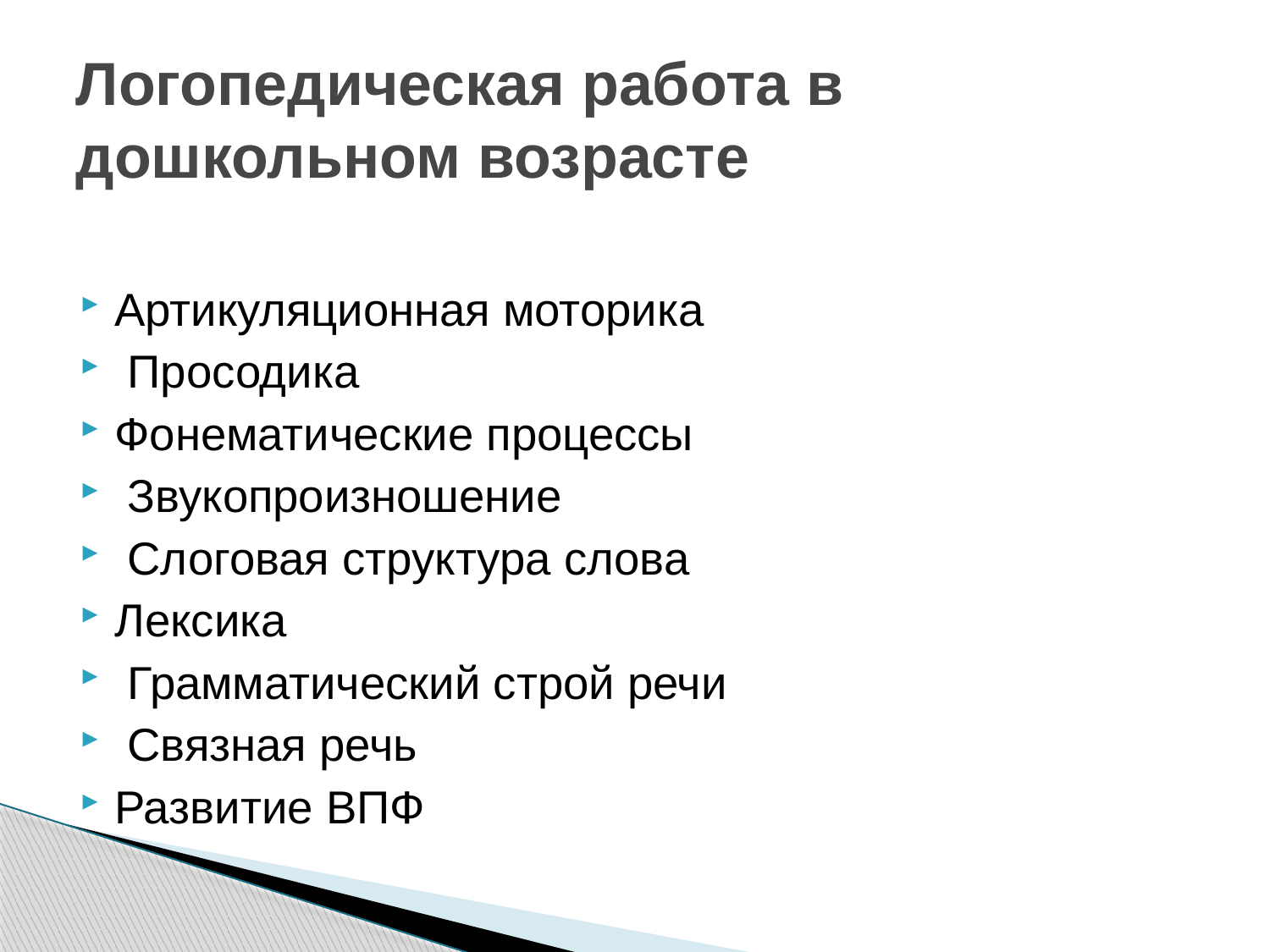

# Логопедическая работа в дошкольном возрасте

Артикуляционная моторика
 Просодика
Фонематические процессы
 Звукопроизношение
 Слоговая структура слова
Лексика
 Грамматический строй речи
 Связная речь
Развитие ВПФ